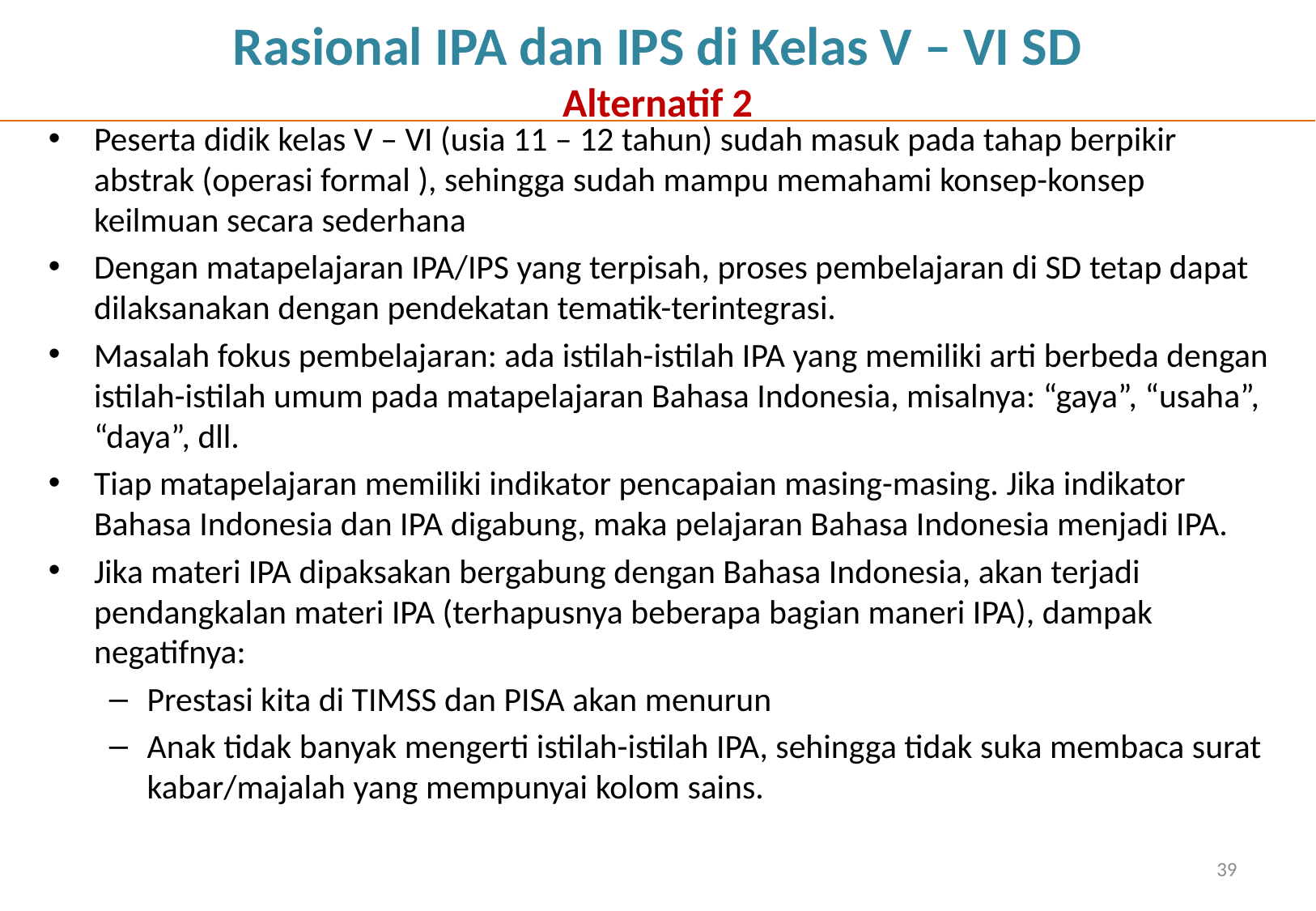

# Rasional IPA dan IPS di Kelas V – VI SD Alternatif 2
Peserta didik kelas V – VI (usia 11 – 12 tahun) sudah masuk pada tahap berpikir abstrak (operasi formal ), sehingga sudah mampu memahami konsep-konsep keilmuan secara sederhana
Dengan matapelajaran IPA/IPS yang terpisah, proses pembelajaran di SD tetap dapat dilaksanakan dengan pendekatan tematik-terintegrasi.
Masalah fokus pembelajaran: ada istilah-istilah IPA yang memiliki arti berbeda dengan istilah-istilah umum pada matapelajaran Bahasa Indonesia, misalnya: “gaya”, “usaha”, “daya”, dll.
Tiap matapelajaran memiliki indikator pencapaian masing-masing. Jika indikator Bahasa Indonesia dan IPA digabung, maka pelajaran Bahasa Indonesia menjadi IPA.
Jika materi IPA dipaksakan bergabung dengan Bahasa Indonesia, akan terjadi pendangkalan materi IPA (terhapusnya beberapa bagian maneri IPA), dampak negatifnya:
Prestasi kita di TIMSS dan PISA akan menurun
Anak tidak banyak mengerti istilah-istilah IPA, sehingga tidak suka membaca surat kabar/majalah yang mempunyai kolom sains.

39